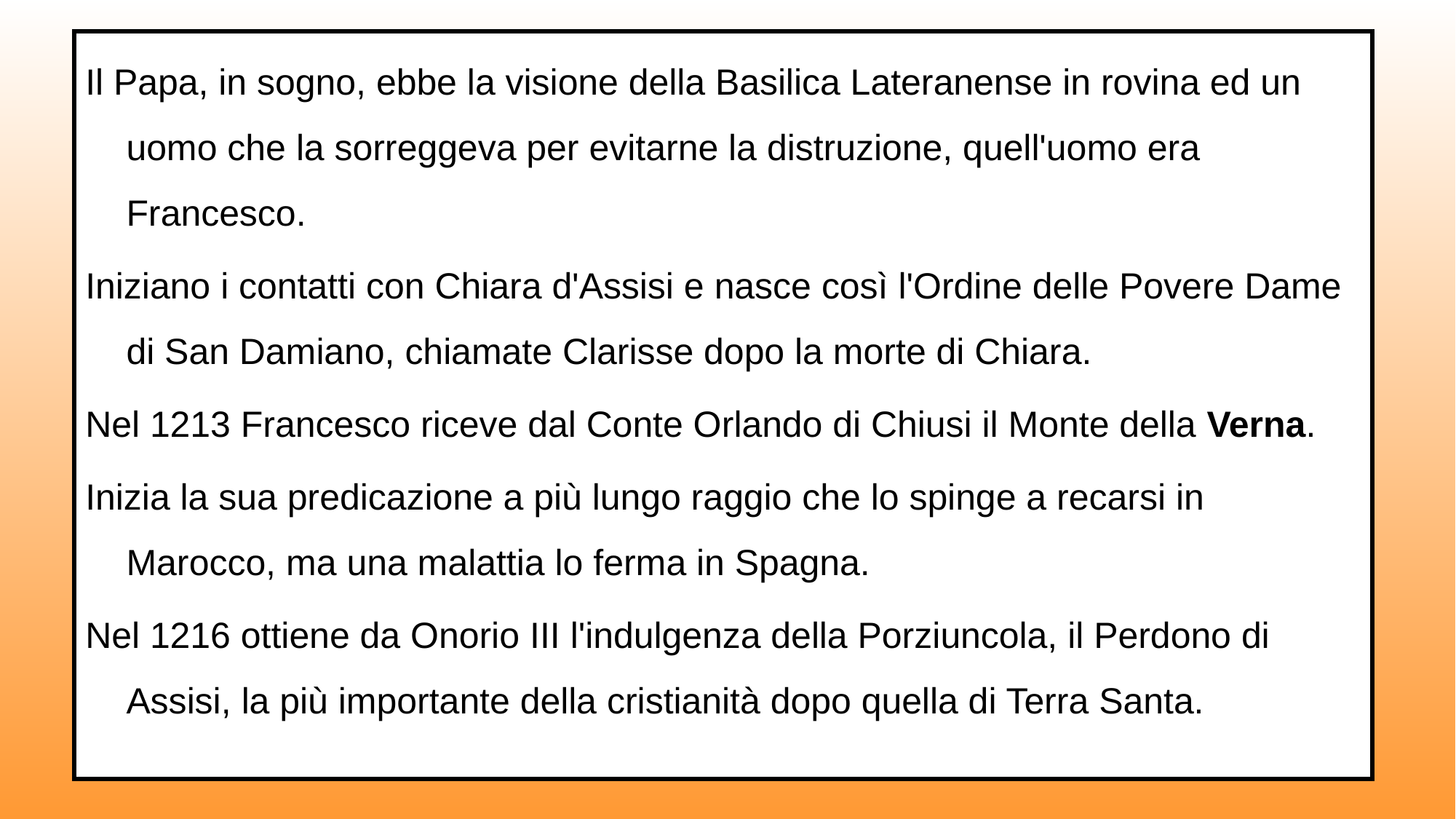

Il Papa, in sogno, ebbe la visione della Basilica Lateranense in rovina ed un uomo che la sorreggeva per evitarne la distruzione, quell'uomo era Francesco.
Iniziano i contatti con Chiara d'Assisi e nasce così l'Ordine delle Povere Dame di San Damiano, chiamate Clarisse dopo la morte di Chiara.
Nel 1213 Francesco riceve dal Conte Orlando di Chiusi il Monte della Verna.
Inizia la sua predicazione a più lungo raggio che lo spinge a recarsi in Marocco, ma una malattia lo ferma in Spagna.
Nel 1216 ottiene da Onorio III l'indulgenza della Porziuncola, il Perdono di Assisi, la più importante della cristianità dopo quella di Terra Santa.